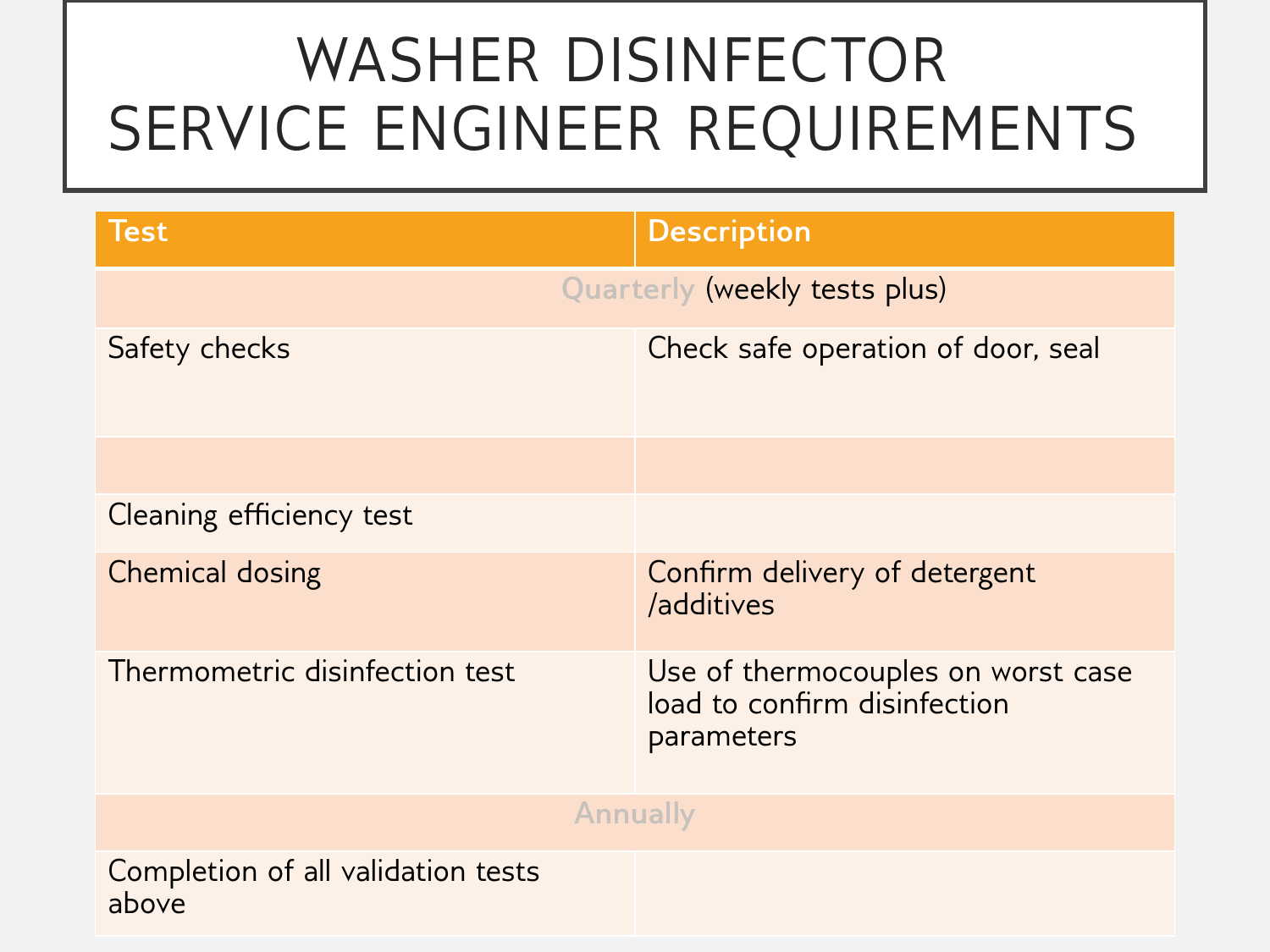

# Washer Disinfector Service Engineer Requirements
| Test | Description |
| --- | --- |
| Quarterly (weekly tests plus) |  |
| Safety checks | Check safe operation of door, seal |
|  |  |
| Cleaning efficiency test |  |
| Chemical dosing | Confirm delivery of detergent /additives |
| Thermometric disinfection test | Use of thermocouples on worst case load to confirm disinfection parameters |
| Annually |  |
| Completion of all validation tests above |  |